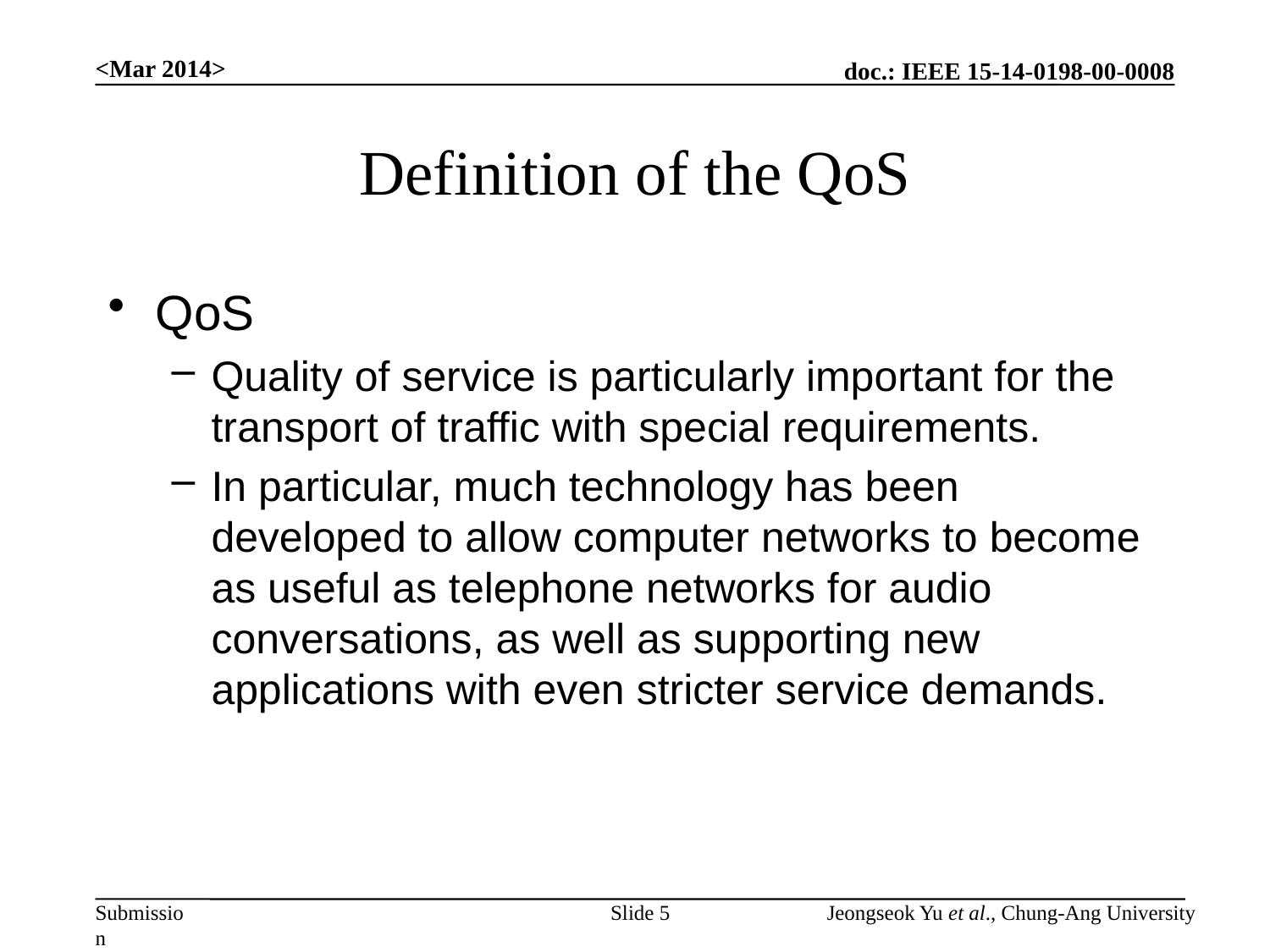

<Mar 2014>
# Definition of the QoS
QoS
Quality of service is particularly important for the transport of traffic with special requirements.
In particular, much technology has been developed to allow computer networks to become as useful as telephone networks for audio conversations, as well as supporting new applications with even stricter service demands.

Slide 5
Jeongseok Yu et al., Chung-Ang University